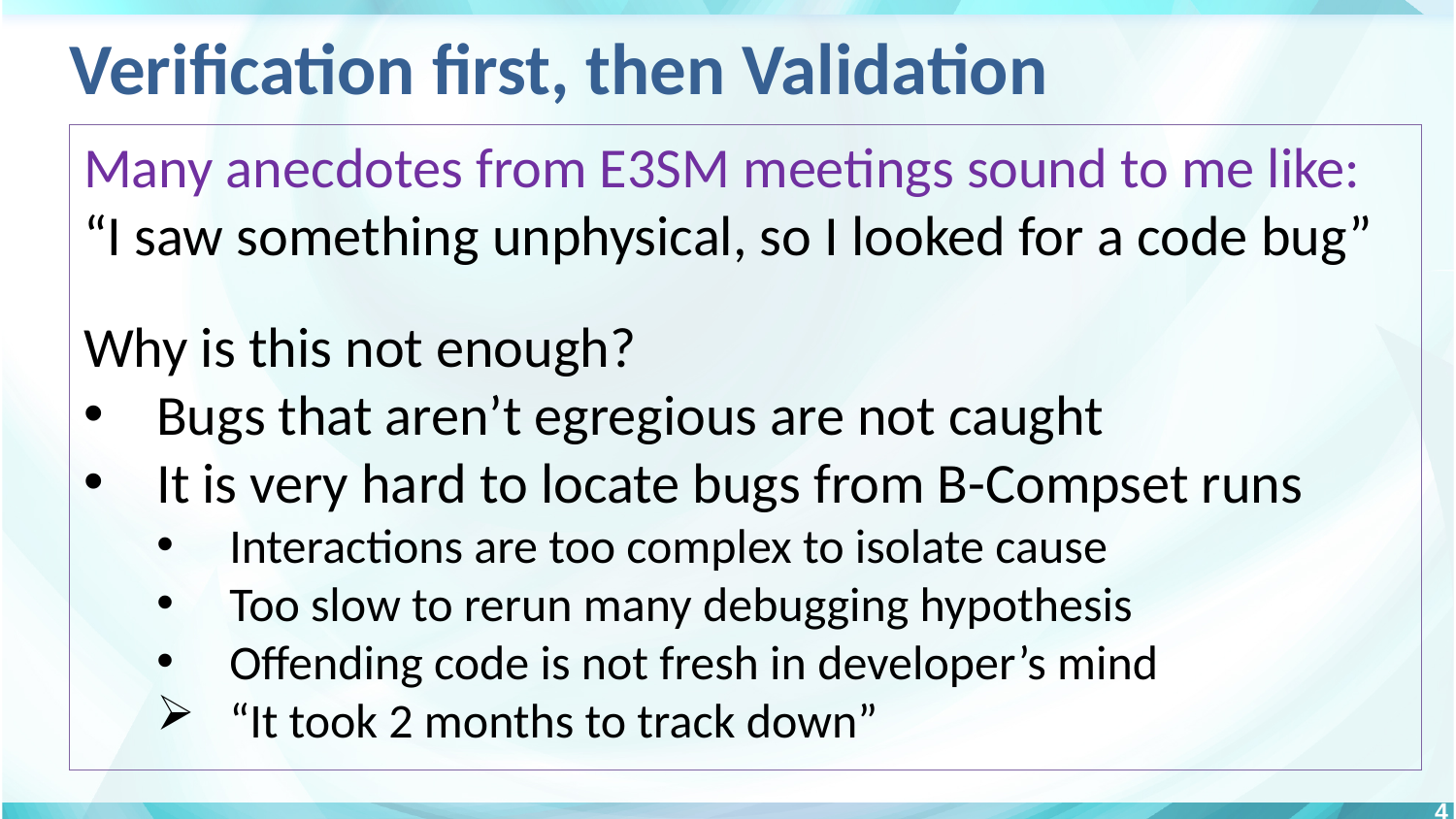

# Verification first, then Validation
Many anecdotes from E3SM meetings sound to me like:
“I saw something unphysical, so I looked for a code bug”

Why is this not enough?
Bugs that aren’t egregious are not caught
It is very hard to locate bugs from B-Compset runs
Interactions are too complex to isolate cause
Too slow to rerun many debugging hypothesis
Offending code is not fresh in developer’s mind
“It took 2 months to track down”